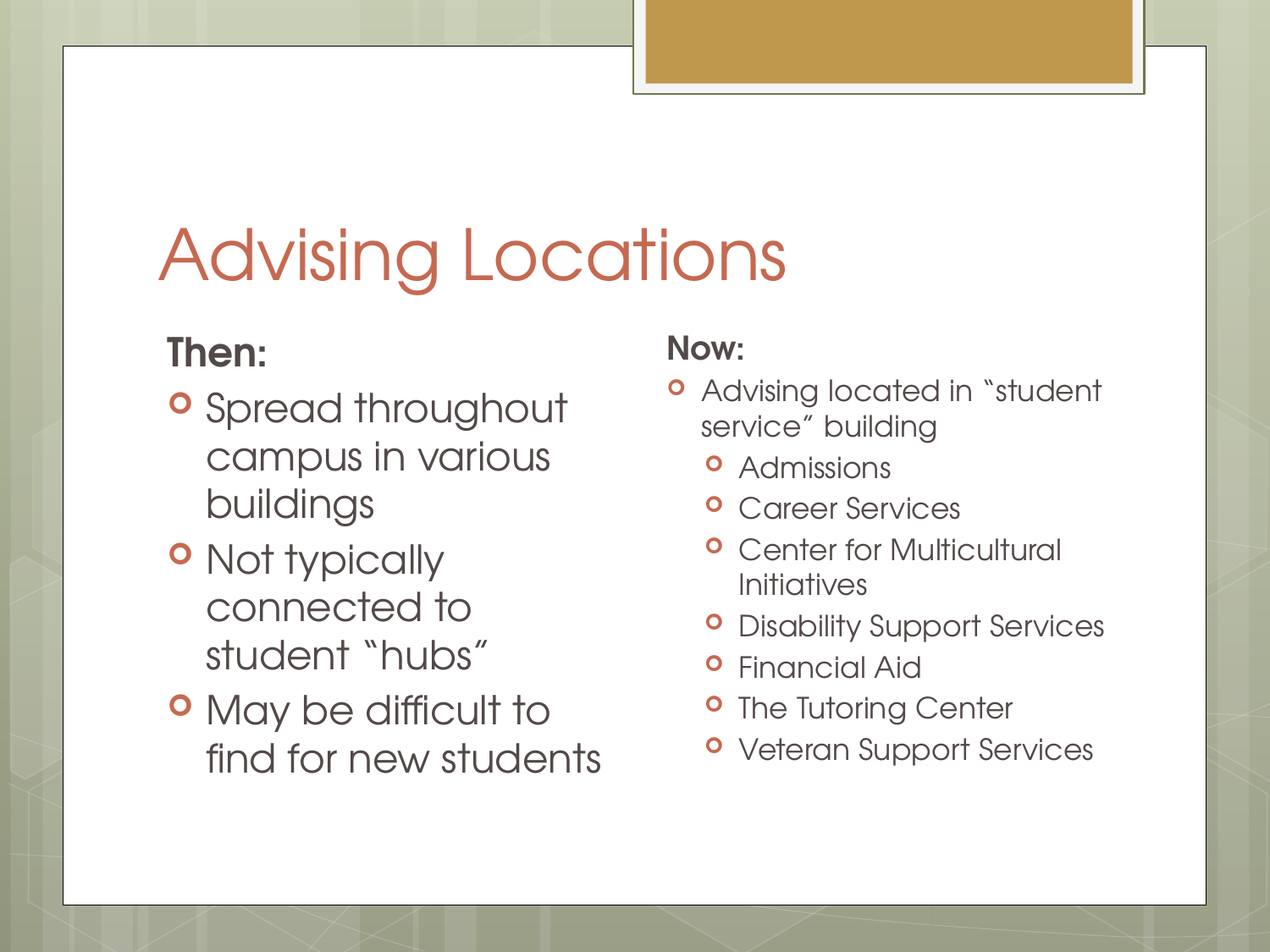

# Advising Locations
Now:
Advising located in “student service” building
Admissions
Career Services
Center for Multicultural Initiatives
Disability Support Services
Financial Aid
The Tutoring Center
Veteran Support Services
Then:
Spread throughout campus in various buildings
Not typically connected to student “hubs”
May be difficult to find for new students